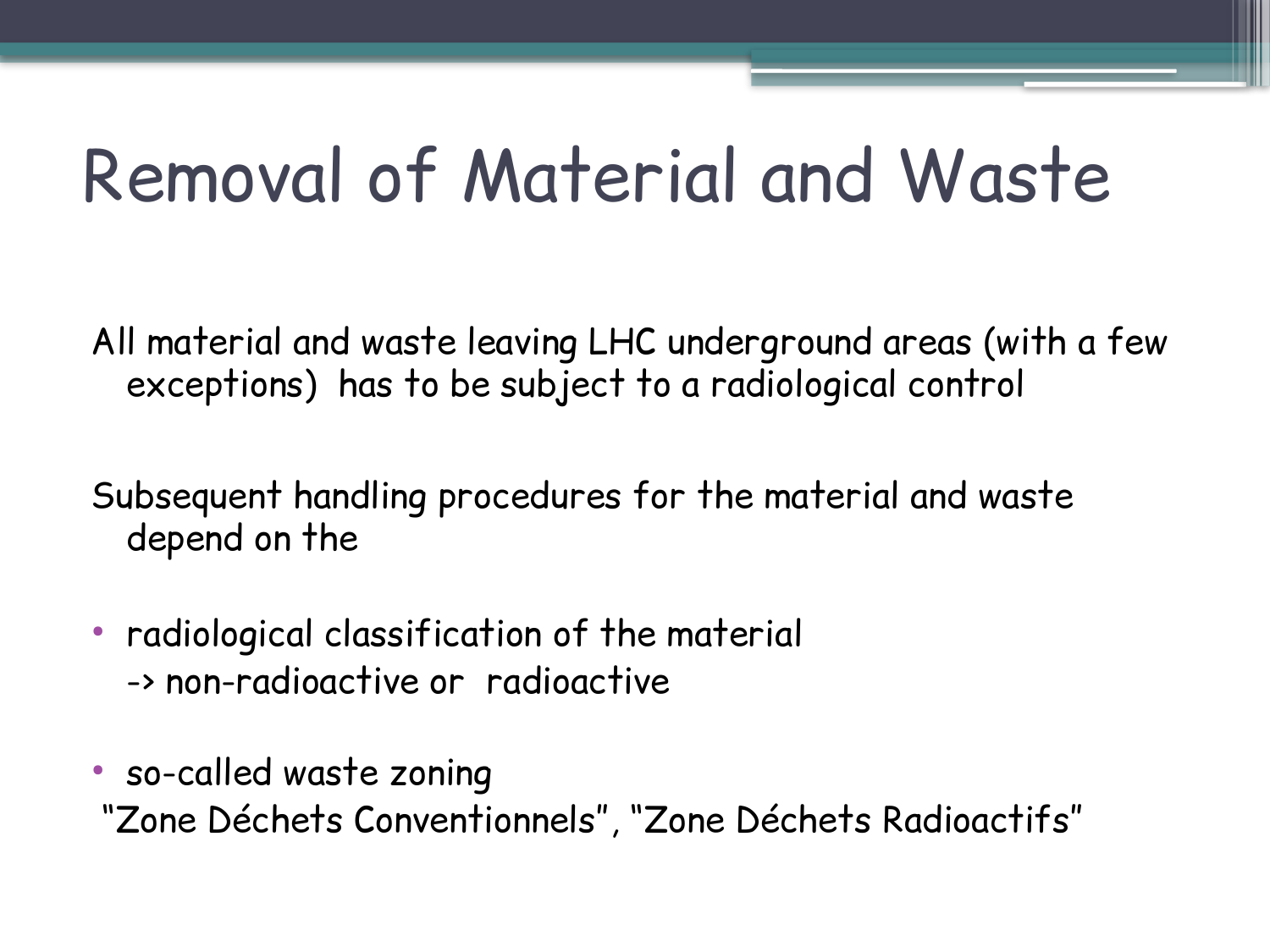

# Removal of Material and Waste
All material and waste leaving LHC underground areas (with a few exceptions)  has to be subject to a radiological control

Subsequent handling procedures for the material and waste depend on the

radiological classification of the material
	-> non-radioactive or  radioactive

so-called waste zoning
 “Zone Déchets Conventionnels”, “Zone Déchets Radioactifs”